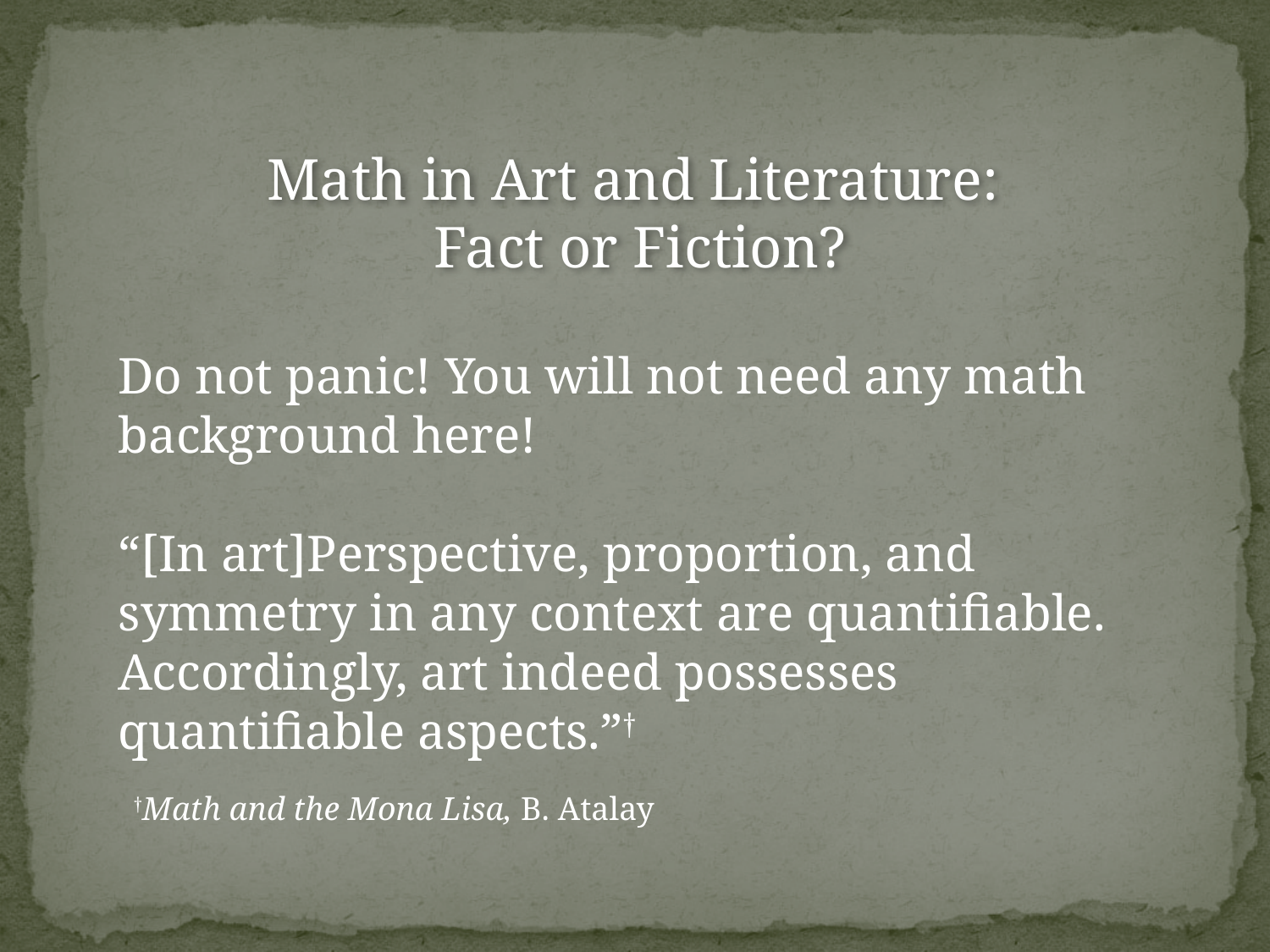

Math in Art and Literature:
Fact or Fiction?
Do not panic! You will not need any math background here!

“[In art]Perspective, proportion, and symmetry in any context are quantifiable.
Accordingly, art indeed possesses quantifiable aspects.”†
†Math and the Mona Lisa, B. Atalay